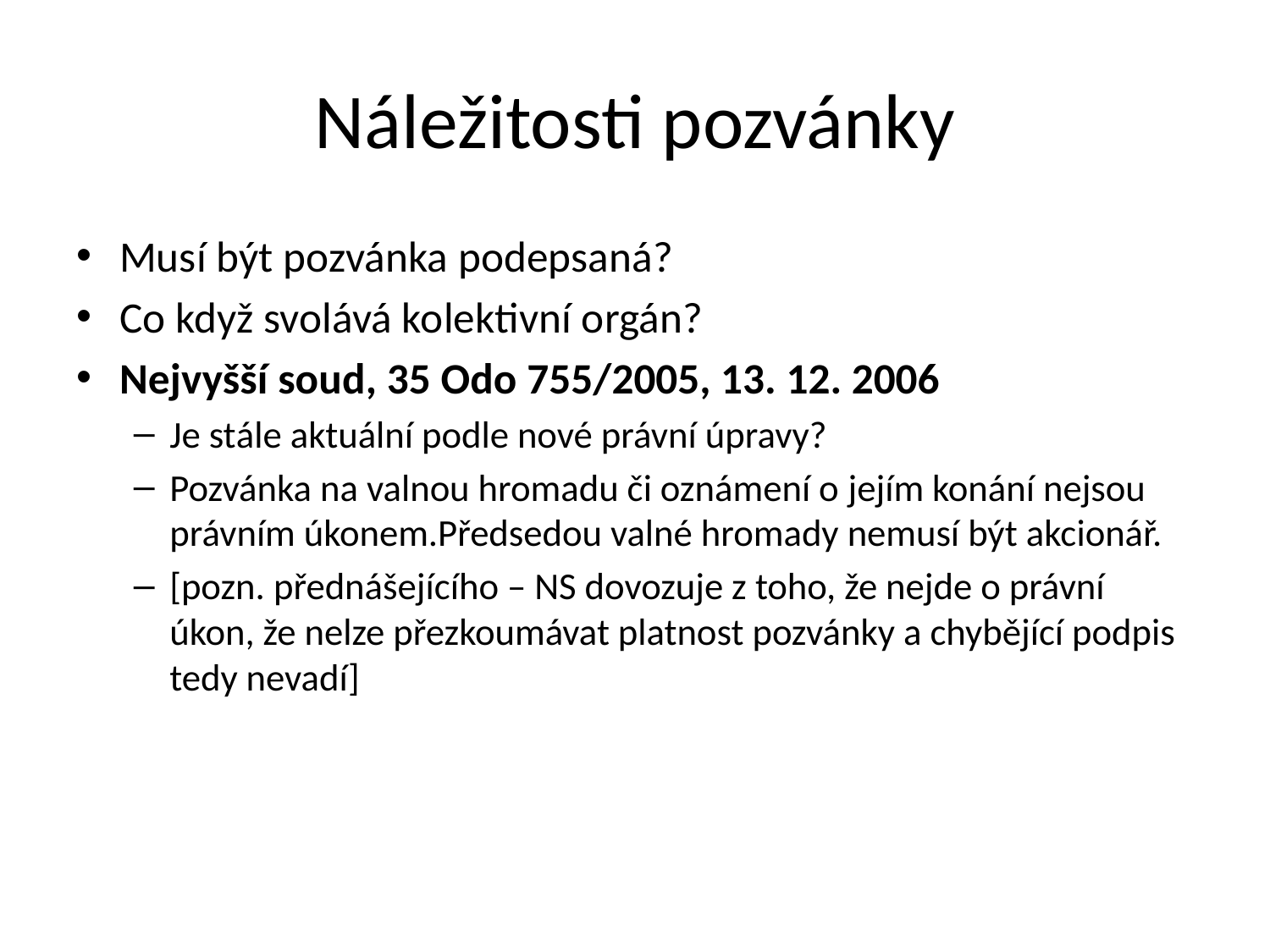

# Náležitosti pozvánky
Musí být pozvánka podepsaná?
Co když svolává kolektivní orgán?
Nejvyšší soud, 35 Odo 755/2005, 13. 12. 2006
Je stále aktuální podle nové právní úpravy?
Pozvánka na valnou hromadu či oznámení o jejím konání nejsou právním úkonem.Předsedou valné hromady nemusí být akcionář.
[pozn. přednášejícího – NS dovozuje z toho, že nejde o právní úkon, že nelze přezkoumávat platnost pozvánky a chybějící podpis tedy nevadí]